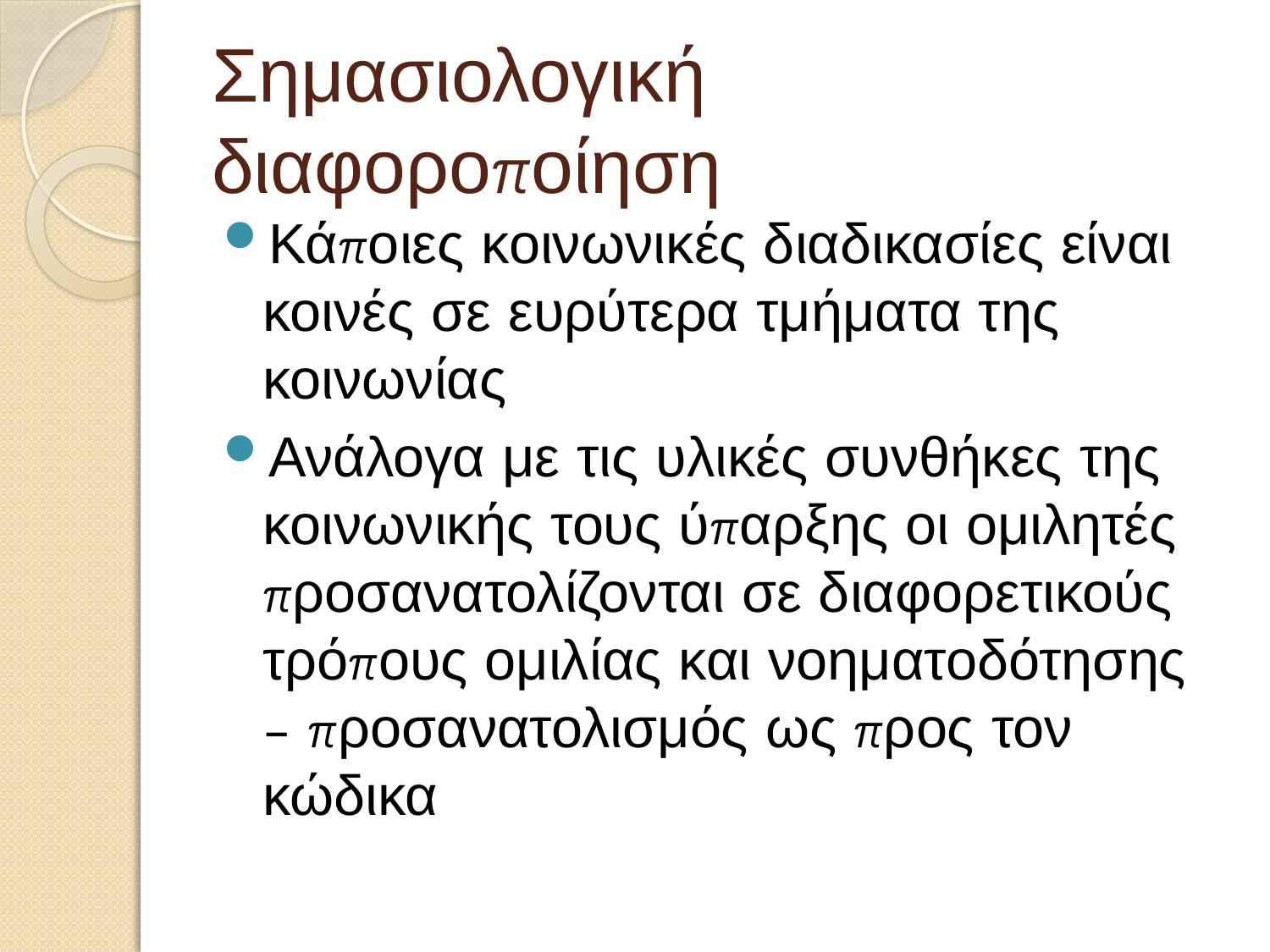

# Σημασιολογική διαφοροποίηση
Κάποιες κοινωνικές διαδικασίες είναι κοινές σε ευρύτερα τμήματα της κοινωνίας
Ανάλογα με τις υλικές συνθήκες της κοινωνικής τους ύπαρξης οι ομιλητές προσανατολίζονται σε διαφορετικούς τρόπους ομιλίας και νοηματοδότησης – προσανατολισμός ως προς τον κώδικα